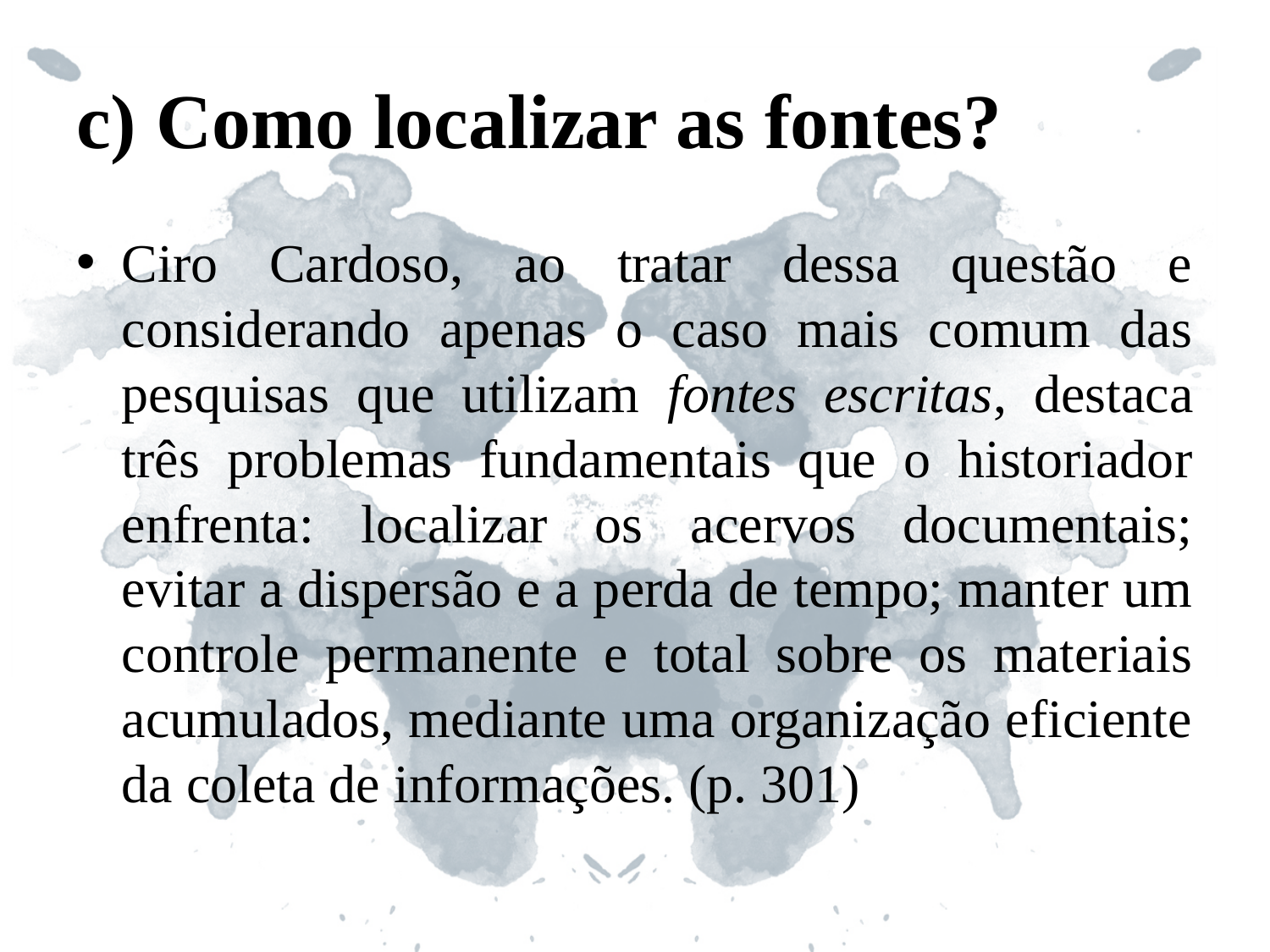

# c) Como localizar as fontes?
Ciro Cardoso, ao tratar dessa questão e considerando apenas o caso mais comum das pesquisas que utilizam fontes escritas, destaca três problemas fundamentais que o historiador enfrenta: localizar os acervos documentais; evitar a dispersão e a perda de tempo; manter um controle permanente e total sobre os materiais acumulados, mediante uma organização eficiente da coleta de informações. (p. 301)